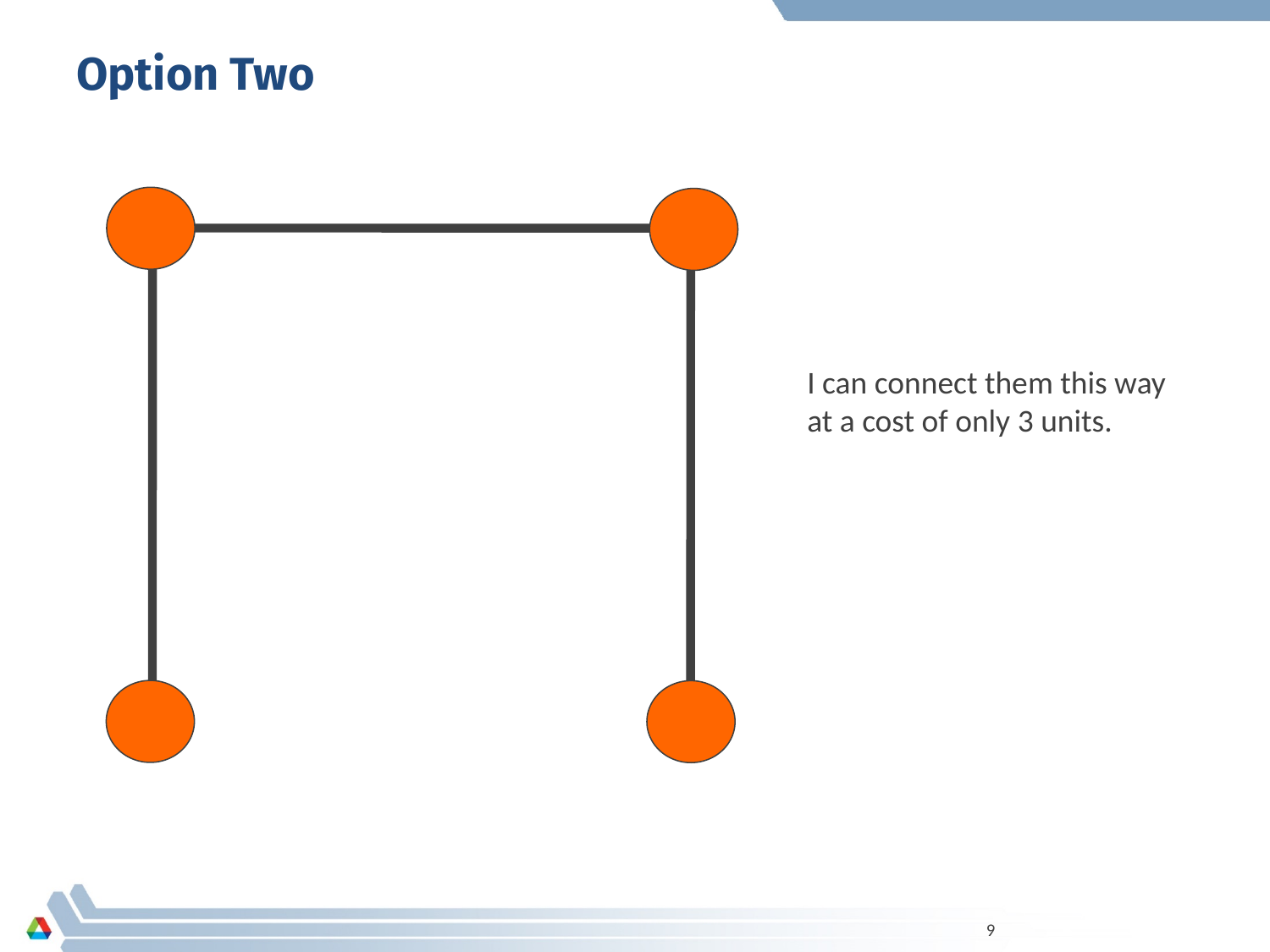

# Option Two

I can connect them this way at a cost of only 3 units.

9